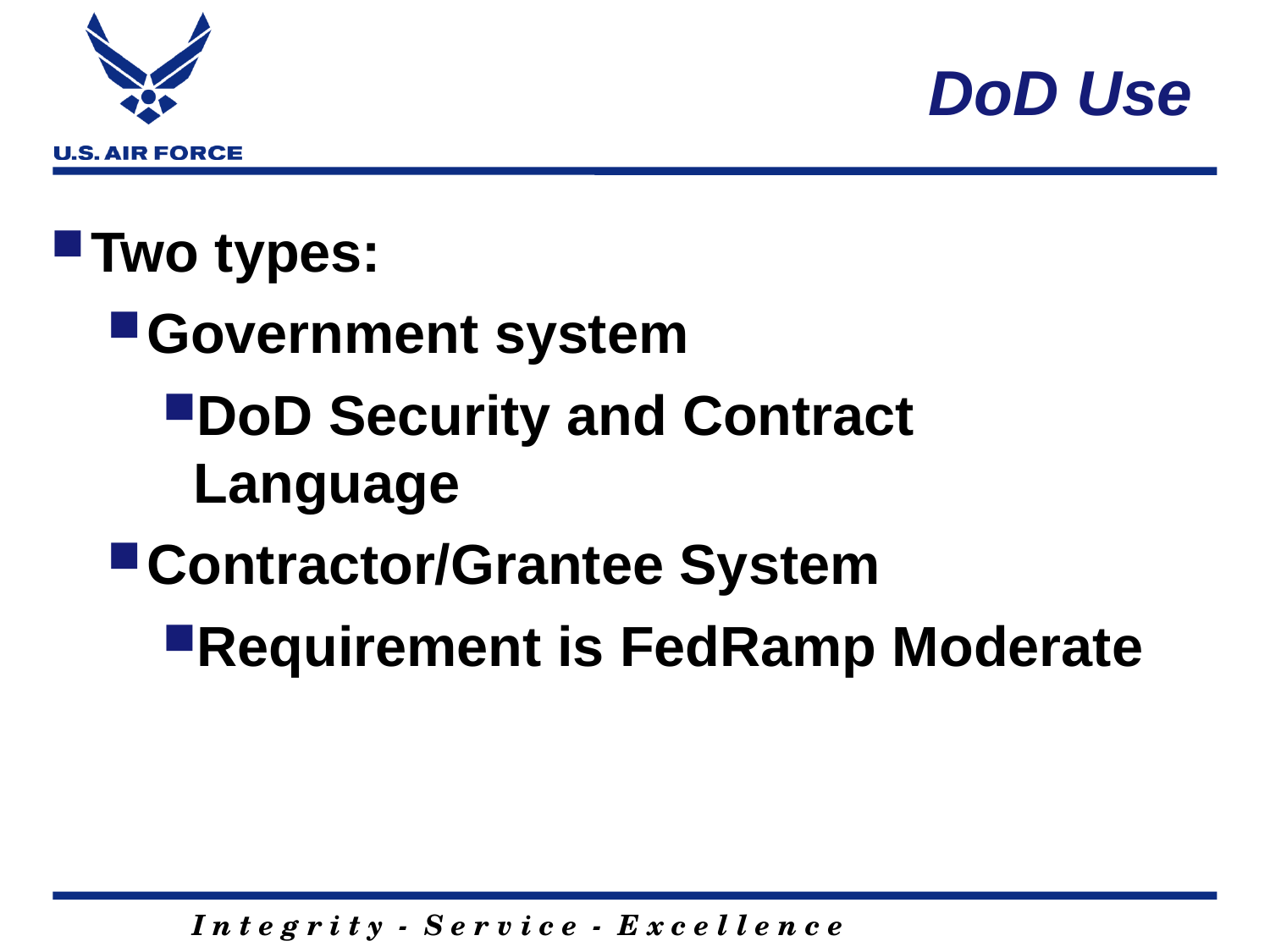

# DoD Use
Two types:
Government system
DoD Security and Contract Language
Contractor/Grantee System
Requirement is FedRamp Moderate